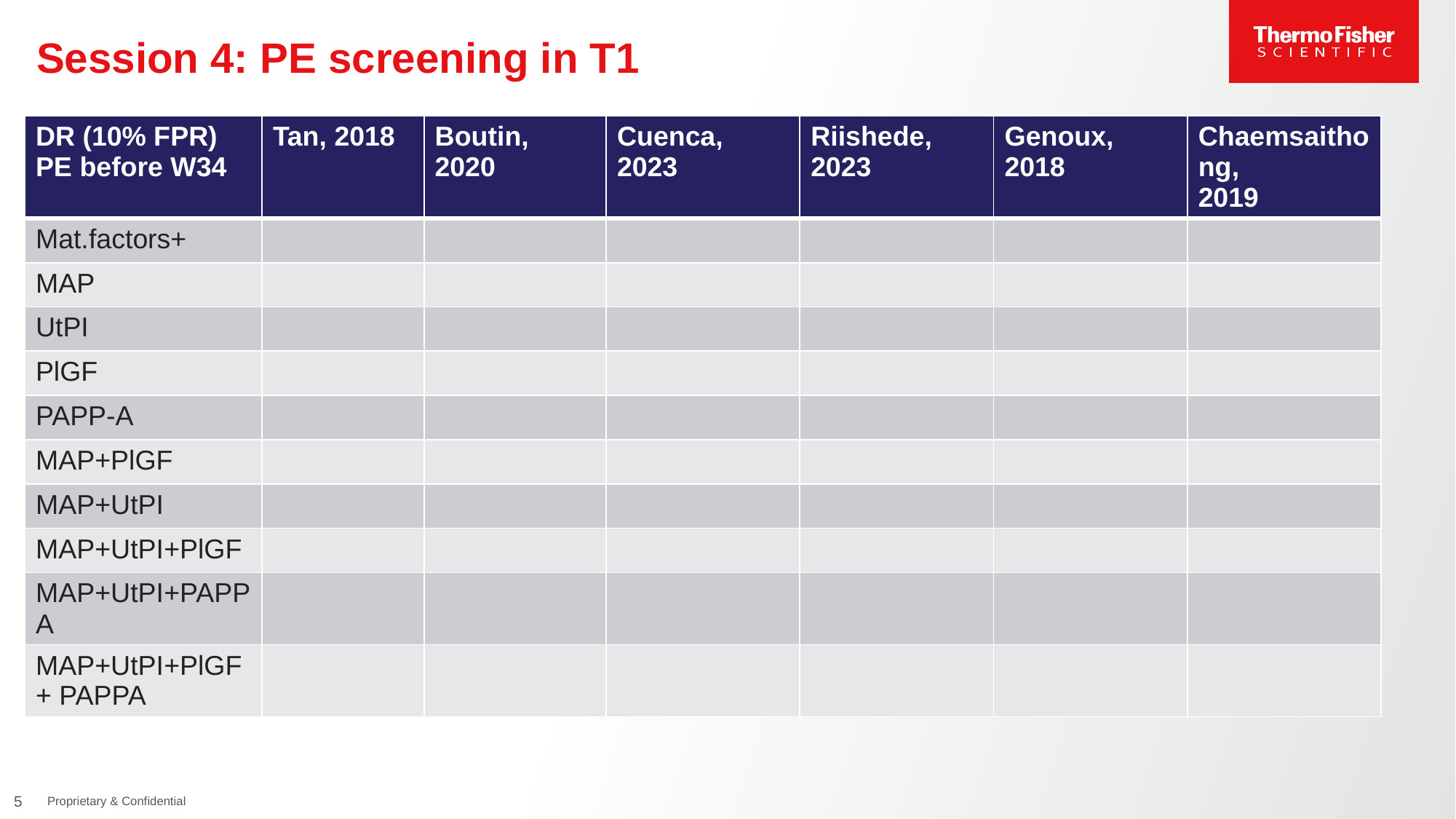

# Session 4: PE screening in T1
| DR (10% FPR) PE before W34 | Tan, 2018 | Boutin, 2020 | Cuenca, 2023 | Riishede, 2023 | Genoux, 2018 | Chaemsaithong, 2019 |
| --- | --- | --- | --- | --- | --- | --- |
| Mat.factors+ |  |  |  |  |  |  |
| MAP |  |  |  |  |  |  |
| UtPI |  |  |  |  |  |  |
| PlGF |  |  |  |  |  |  |
| PAPP-A |  |  |  |  |  |  |
| MAP+PlGF |  |  |  |  |  |  |
| MAP+UtPI |  |  |  |  |  |  |
| MAP+UtPI+PlGF |  |  |  |  |  |  |
| MAP+UtPI+PAPPA |  |  |  |  |  |  |
| MAP+UtPI+PlGF+ PAPPA |  |  |  |  |  |  |

5
Proprietary & Confidential